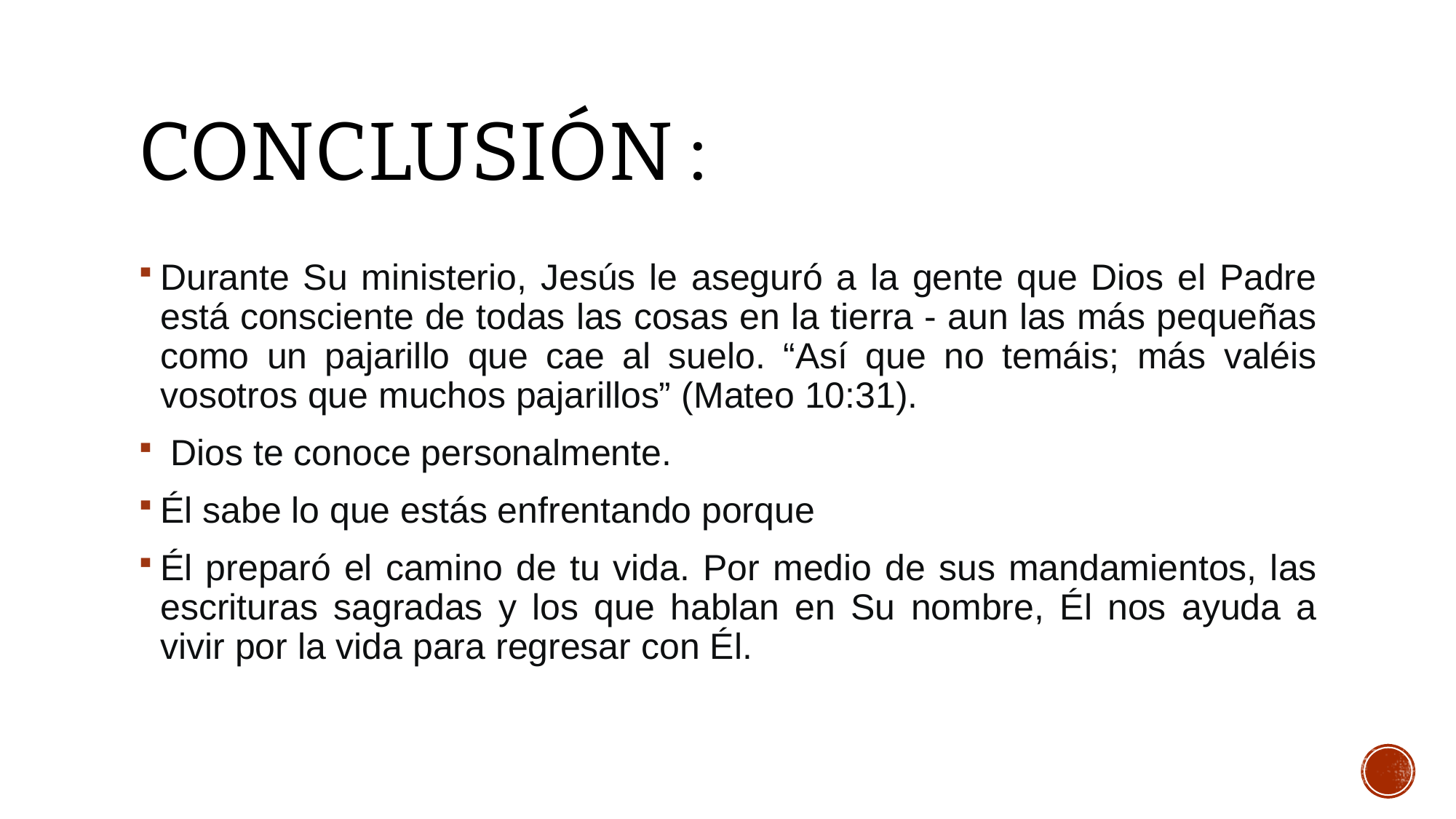

# Conclusión :
Durante Su ministerio, Jesús le aseguró a la gente que Dios el Padre está consciente de todas las cosas en la tierra - aun las más pequeñas como un pajarillo que cae al suelo. “Así que no temáis; más valéis vosotros que muchos pajarillos” (Mateo 10:31).
 Dios te conoce personalmente.
Él sabe lo que estás enfrentando porque
Él preparó el camino de tu vida. Por medio de sus mandamientos, las escrituras sagradas y los que hablan en Su nombre, Él nos ayuda a vivir por la vida para regresar con Él.